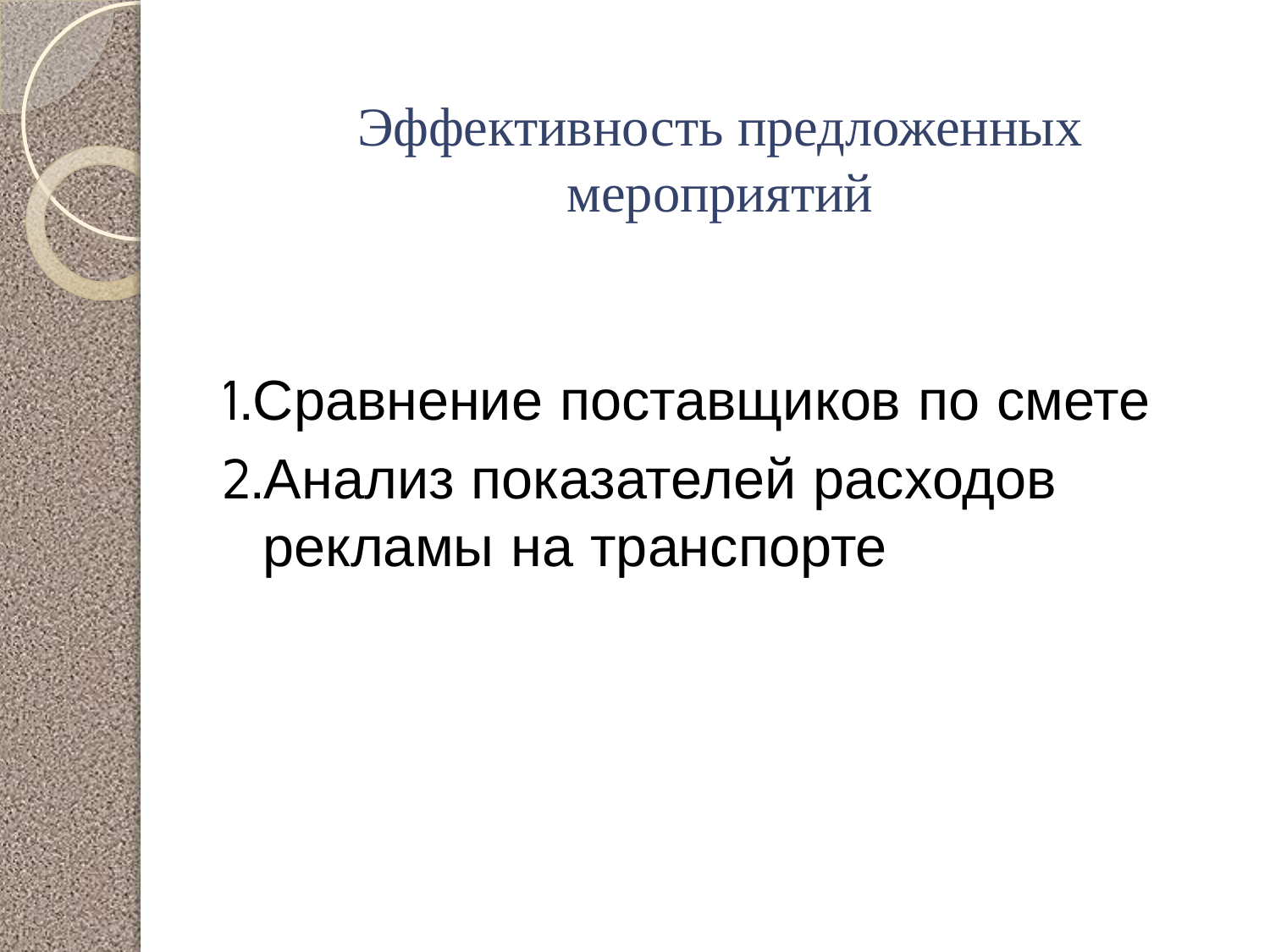

# Эффективность предложенных мероприятий

1.Сравнение поставщиков по смете
2.Анализ показателей расходов рекламы на транспорте